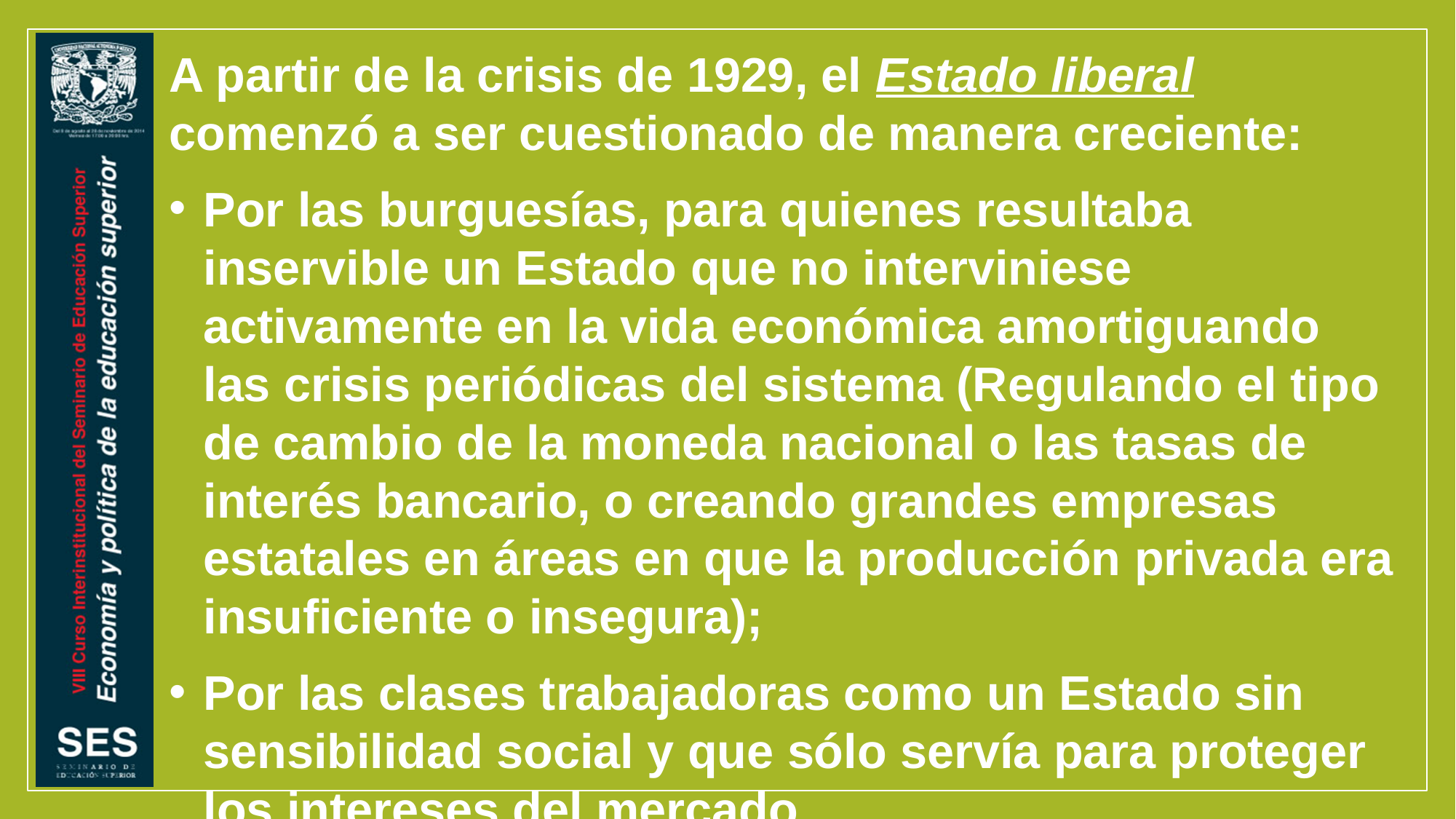

A partir de la crisis de 1929, el Estado liberal comenzó a ser cuestionado de manera creciente:

Por las burguesías, para quienes resultaba inservible un Estado que no interviniese activamente en la vida económica amortiguando las crisis periódicas del sistema (Regulando el tipo de cambio de la moneda nacional o las tasas de interés bancario, o creando grandes empresas estatales en áreas en que la producción privada era insuficiente o insegura);

Por las clases trabajadoras como un Estado sin sensibilidad social y que sólo servía para proteger los intereses del mercado.